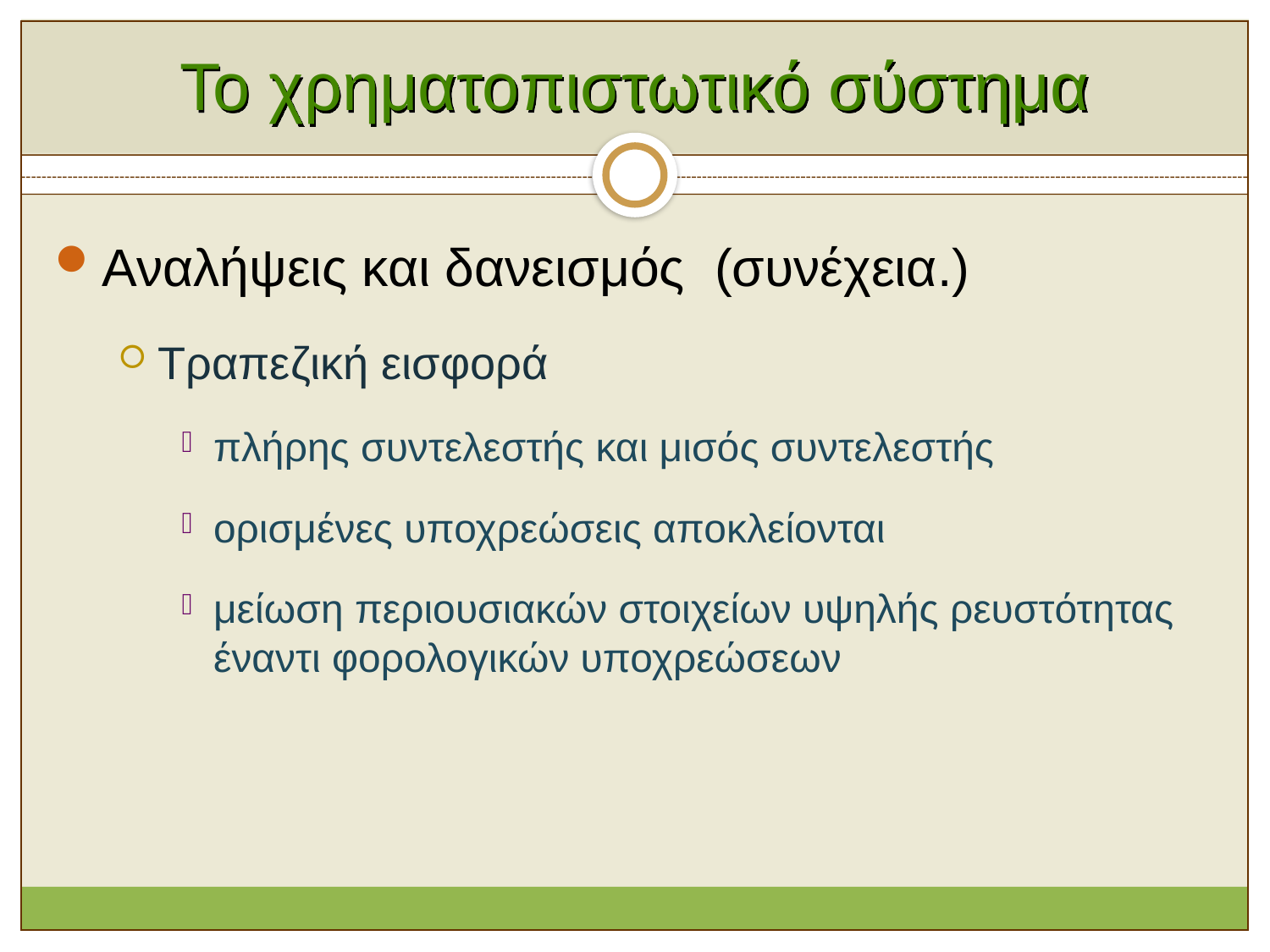

# Το χρηματοπιστωτικό σύστημα
Αναλήψεις και δανεισμός  (συνέχεια.)
Τραπεζική εισφορά
πλήρης συντελεστής και μισός συντελεστής
ορισμένες υποχρεώσεις αποκλείονται
μείωση περιουσιακών στοιχείων υψηλής ρευστότητας έναντι φορολογικών υποχρεώσεων